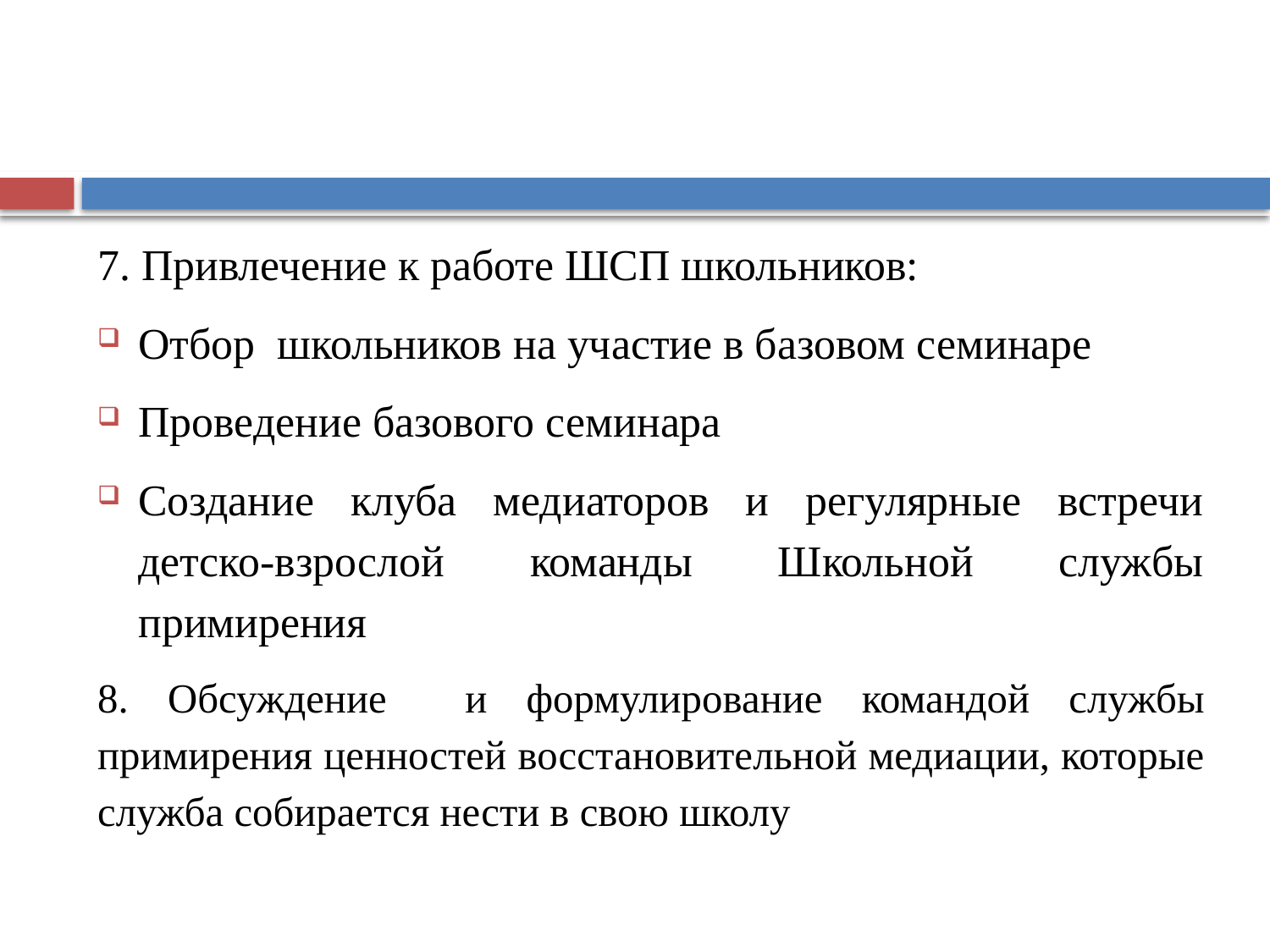

7. Привлечение к работе ШСП школьников:
Отбор  школьников на участие в базовом семинаре
Проведение базового семинара
Создание клуба медиаторов и регулярные встречи детско-взрослой команды Школьной службы примирения
8. Обсуждение  и формулирование командой службы примирения ценностей восстановительной медиации, которые служба собирается нести в свою школу